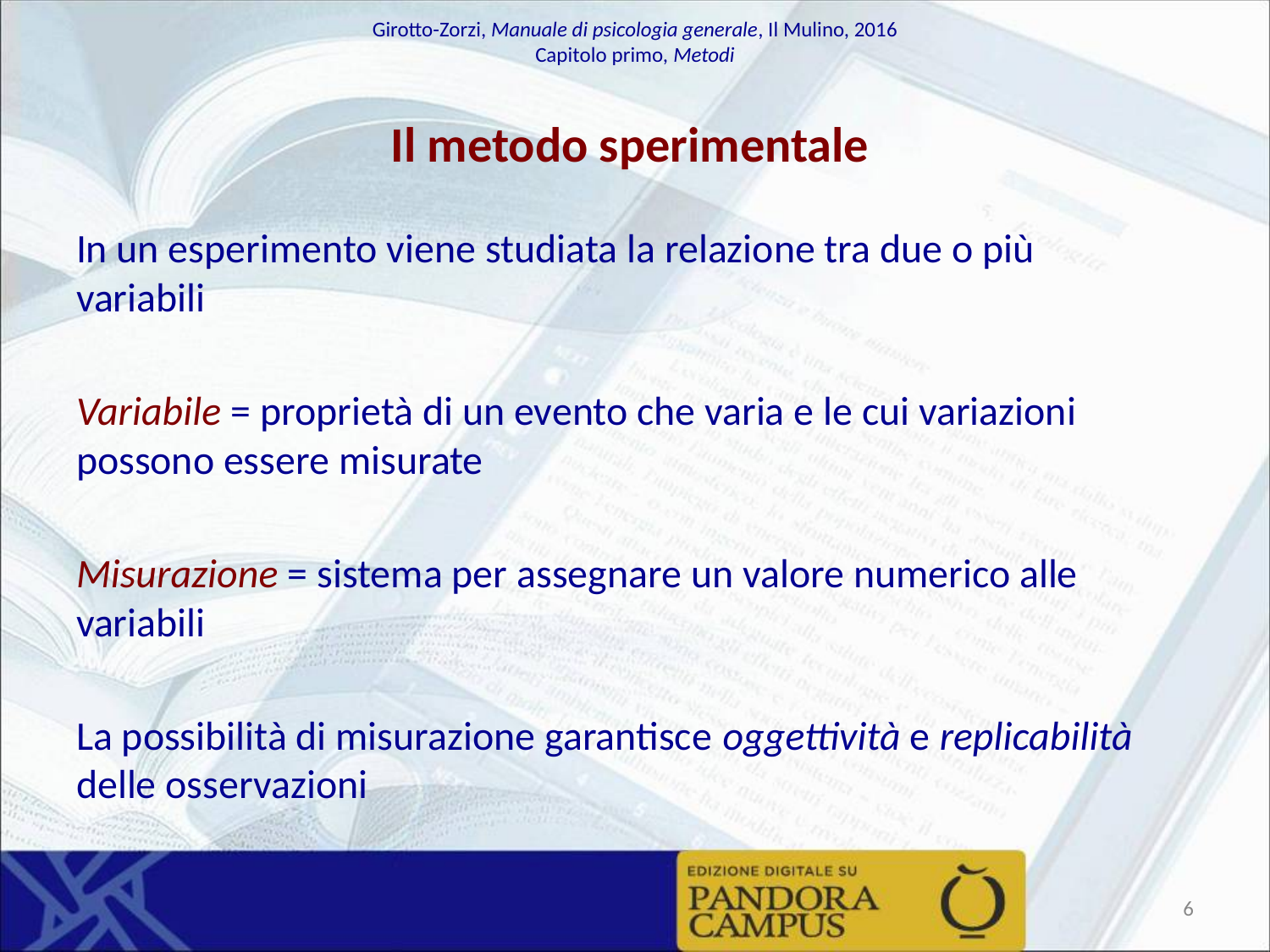

# Il metodo sperimentale
In un esperimento viene studiata la relazione tra due o più variabili

Variabile = proprietà di un evento che varia e le cui variazioni possono essere misurate

Misurazione = sistema per assegnare un valore numerico alle variabili

La possibilità di misurazione garantisce oggettività e replicabilità delle osservazioni
6